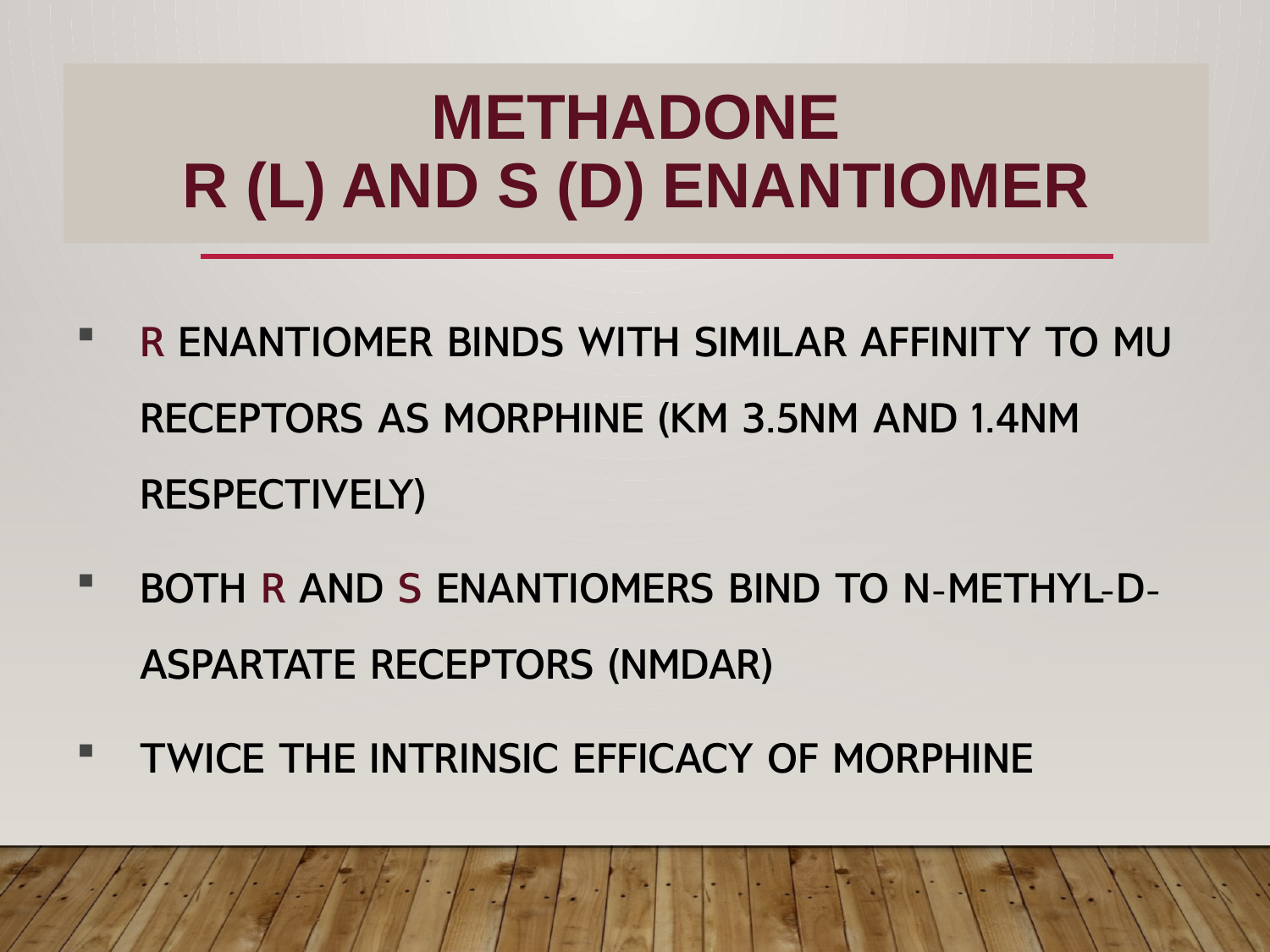

# METHADONE R (L) AND S (D) ENANTIOMER
2
R ENANTIOMER BINDS WITH SIMILAR AFFINITY TO MU RECEPTORS AS MORPHINE (KM 3.5NM AND 1.4NM RESPECTIVELY)
BOTH R AND S ENANTIOMERS BIND TO N-METHYL-D-ASPARTATE RECEPTORS (NMDAR)
TWICE THE INTRINSIC EFFICACY OF MORPHINE